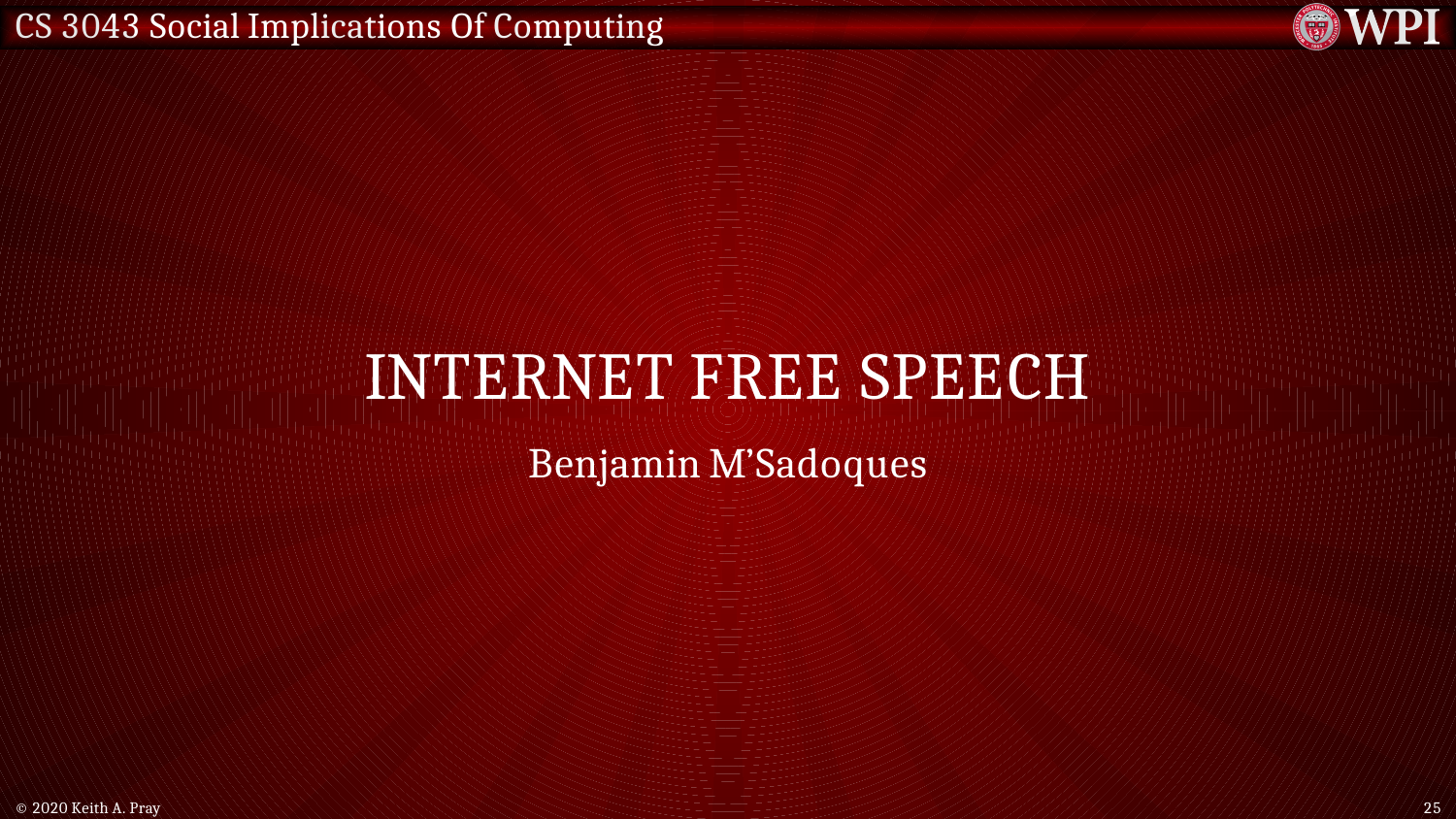

# Internet free Speech
Benjamin M’Sadoques
© 2020 Keith A. Pray
25